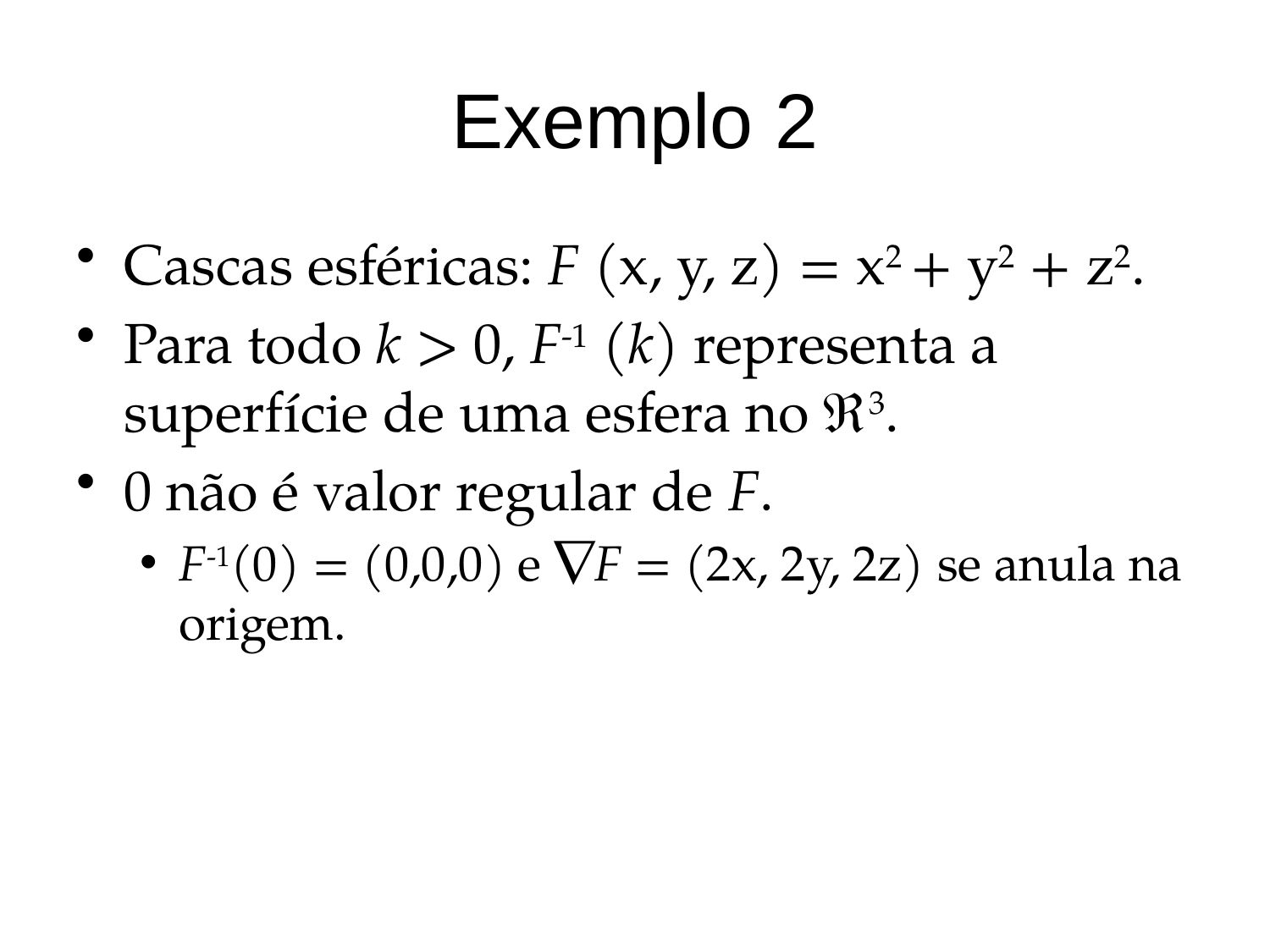

# Exemplo 2
Cascas esféricas: F (x, y, z) = x2 + y2 + z2.
Para todo k > 0, F-1 (k) representa a superfície de uma esfera no ℜ3.
0 não é valor regular de F.
F-1(0) = (0,0,0) e ∇F = (2x, 2y, 2z) se anula na origem.